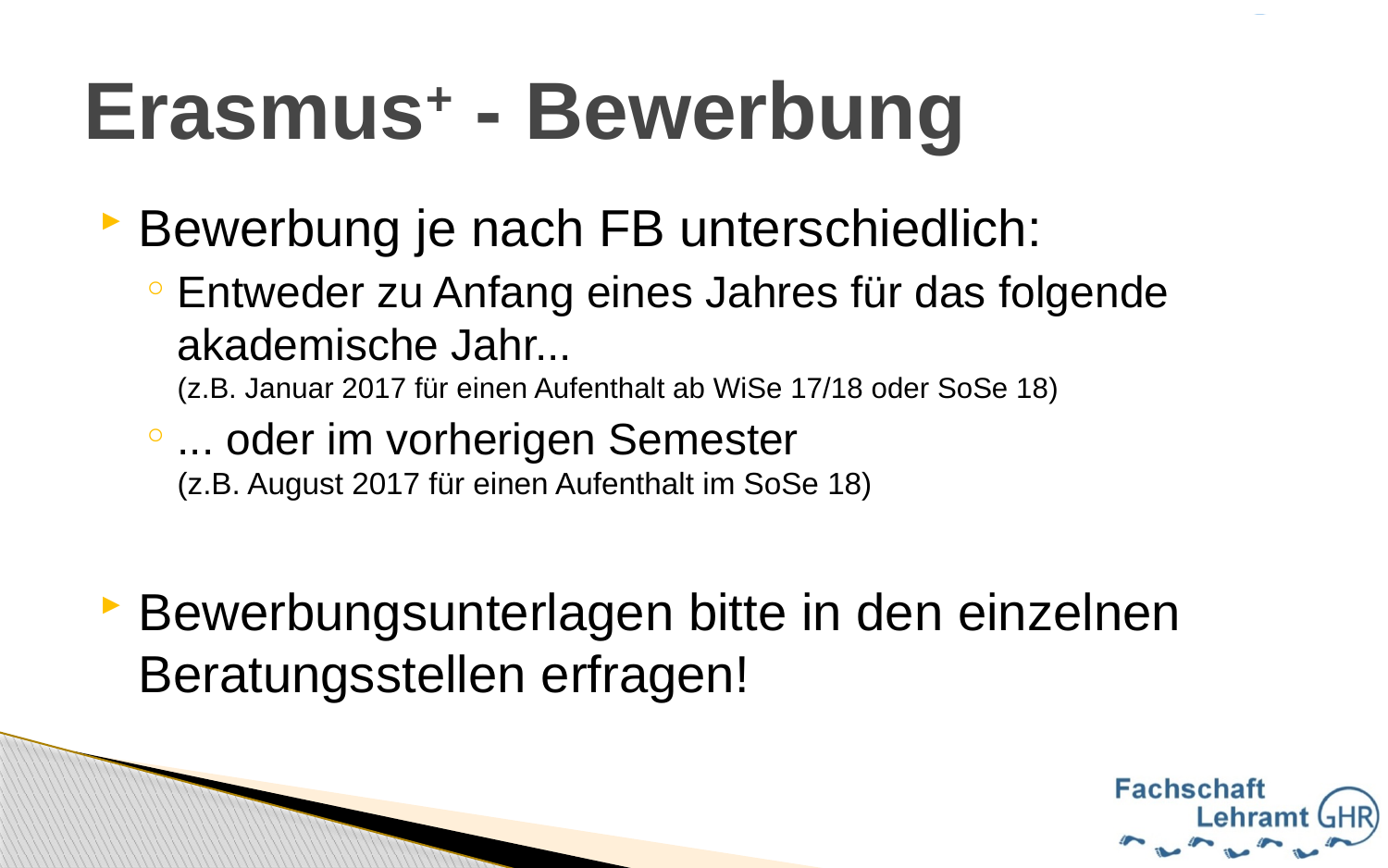

# Erasmus+ - Bewerbung
Bewerbung je nach FB unterschiedlich:
Entweder zu Anfang eines Jahres für das folgende akademische Jahr...
(z.B. Januar 2017 für einen Aufenthalt ab WiSe 17/18 oder SoSe 18)
... oder im vorherigen Semester
(z.B. August 2017 für einen Aufenthalt im SoSe 18)

Bewerbungsunterlagen bitte in den einzelnen Beratungsstellen erfragen!